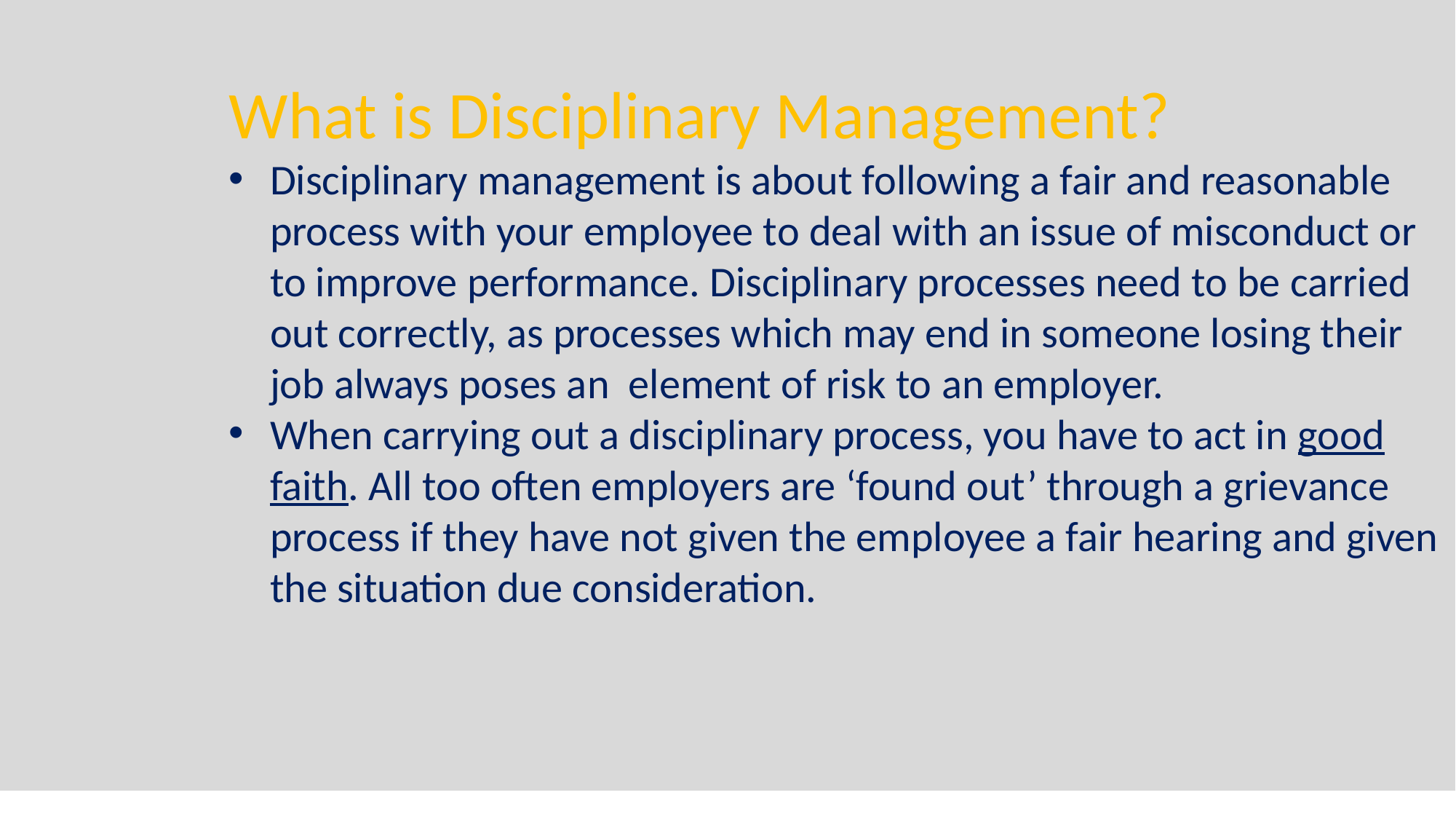

What is Disciplinary Management?
Disciplinary management is about following a fair and reasonable process with your employee to deal with an issue of misconduct or to improve performance. Disciplinary processes need to be carried out correctly, as processes which may end in someone losing their job always poses an  element of risk to an employer.
When carrying out a disciplinary process, you have to act in good faith. All too often employers are ‘found out’ through a grievance process if they have not given the employee a fair hearing and given the situation due consideration.